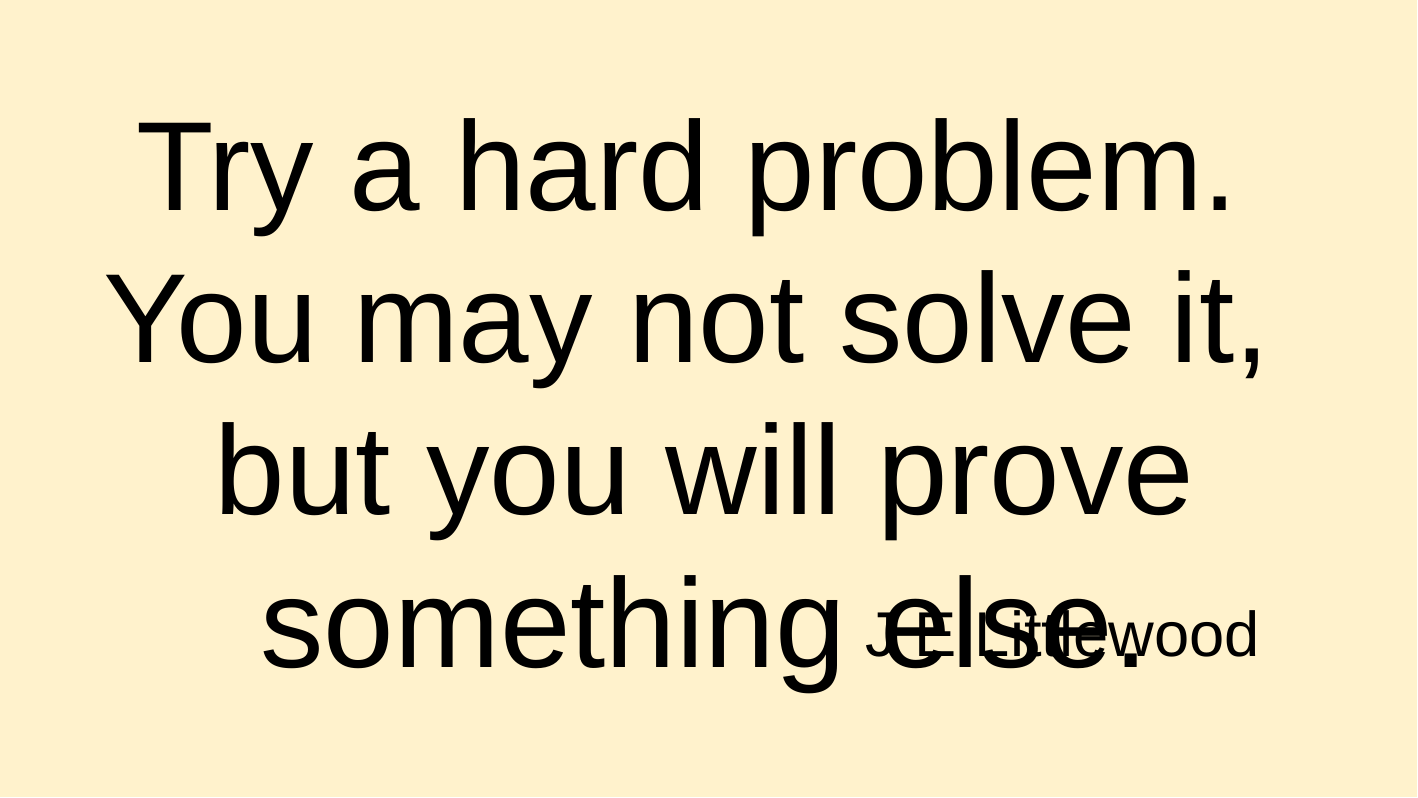

Try a hard problem.
You may not solve it,
but you will prove something else.
J E Littlewood